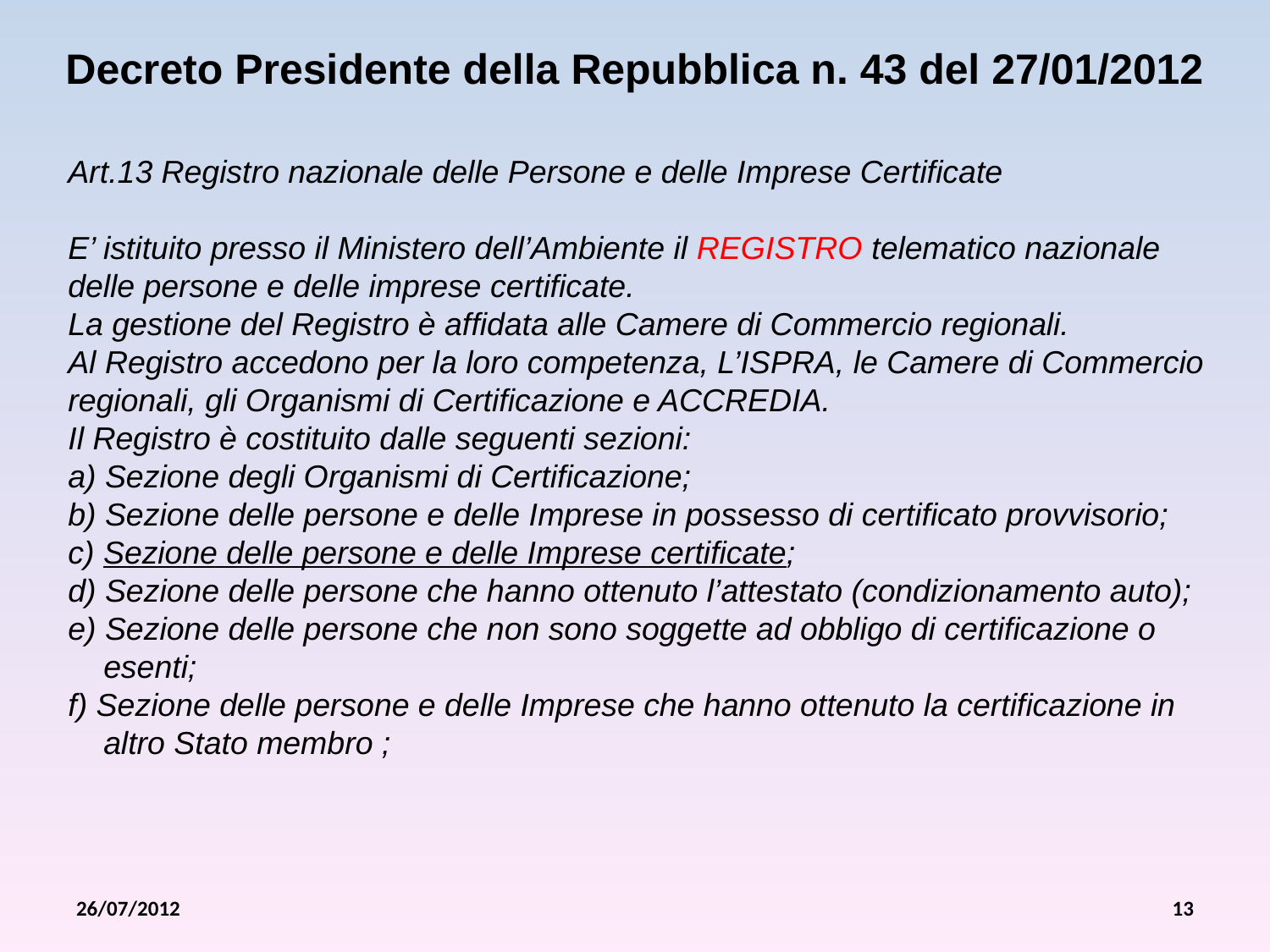

Decreto Presidente della Repubblica n. 43 del 27/01/2012
Art.13 Registro nazionale delle Persone e delle Imprese Certificate

E’ istituito presso il Ministero dell’Ambiente il REGISTRO telematico nazionale delle persone e delle imprese certificate.
La gestione del Registro è affidata alle Camere di Commercio regionali.
Al Registro accedono per la loro competenza, L’ISPRA, le Camere di Commercio regionali, gli Organismi di Certificazione e ACCREDIA.
Il Registro è costituito dalle seguenti sezioni:
a) Sezione degli Organismi di Certificazione;
b) Sezione delle persone e delle Imprese in possesso di certificato provvisorio;
c) Sezione delle persone e delle Imprese certificate;
d) Sezione delle persone che hanno ottenuto l’attestato (condizionamento auto);
e) Sezione delle persone che non sono soggette ad obbligo di certificazione o
    esenti;
f) Sezione delle persone e delle Imprese che hanno ottenuto la certificazione in
    altro Stato membro ;
26/07/2012
13